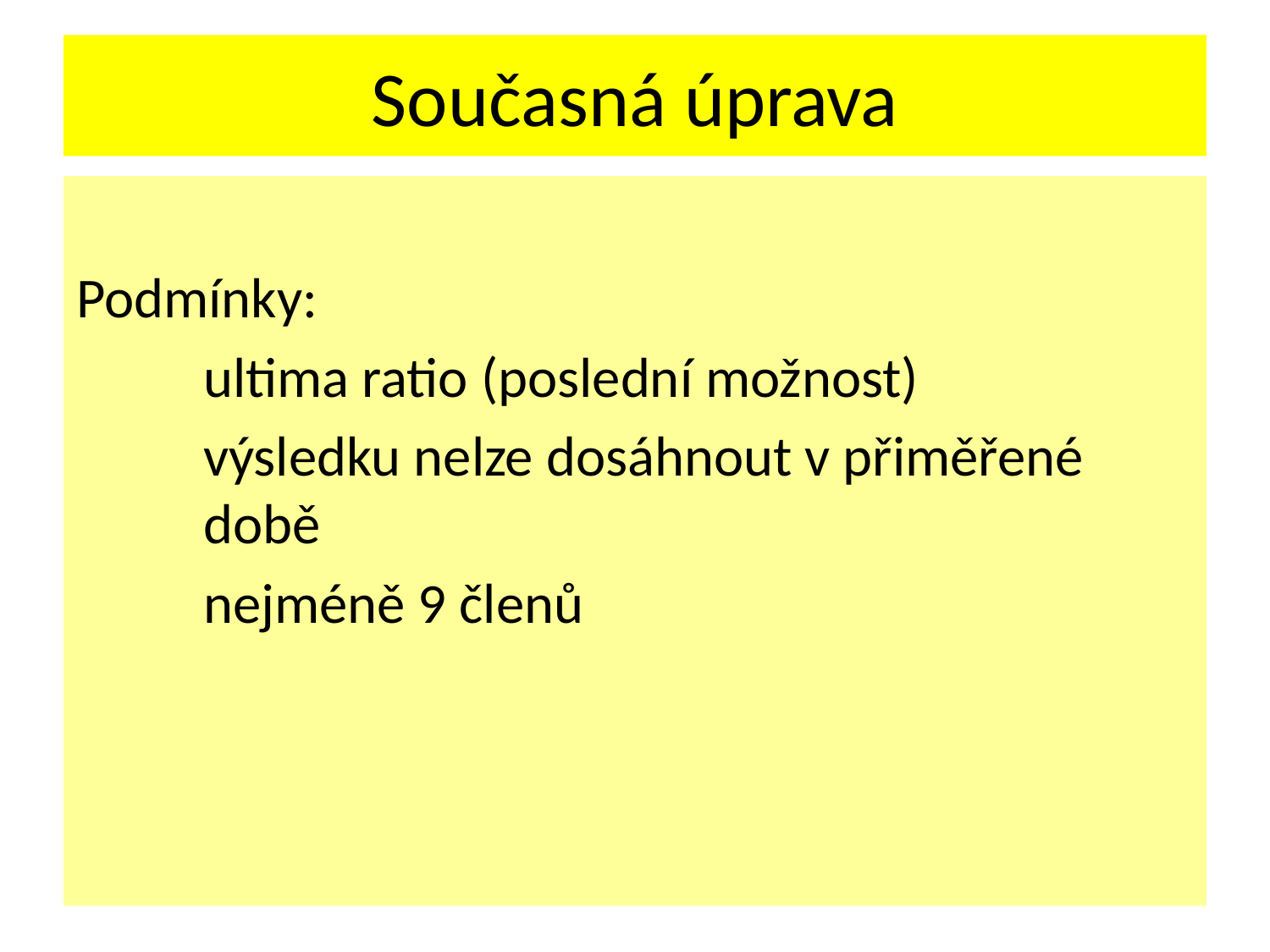

# Současná úprava

Podmínky:
	ultima ratio (poslední možnost)
	výsledku nelze dosáhnout v přiměřené 	době
	nejméně 9 členů